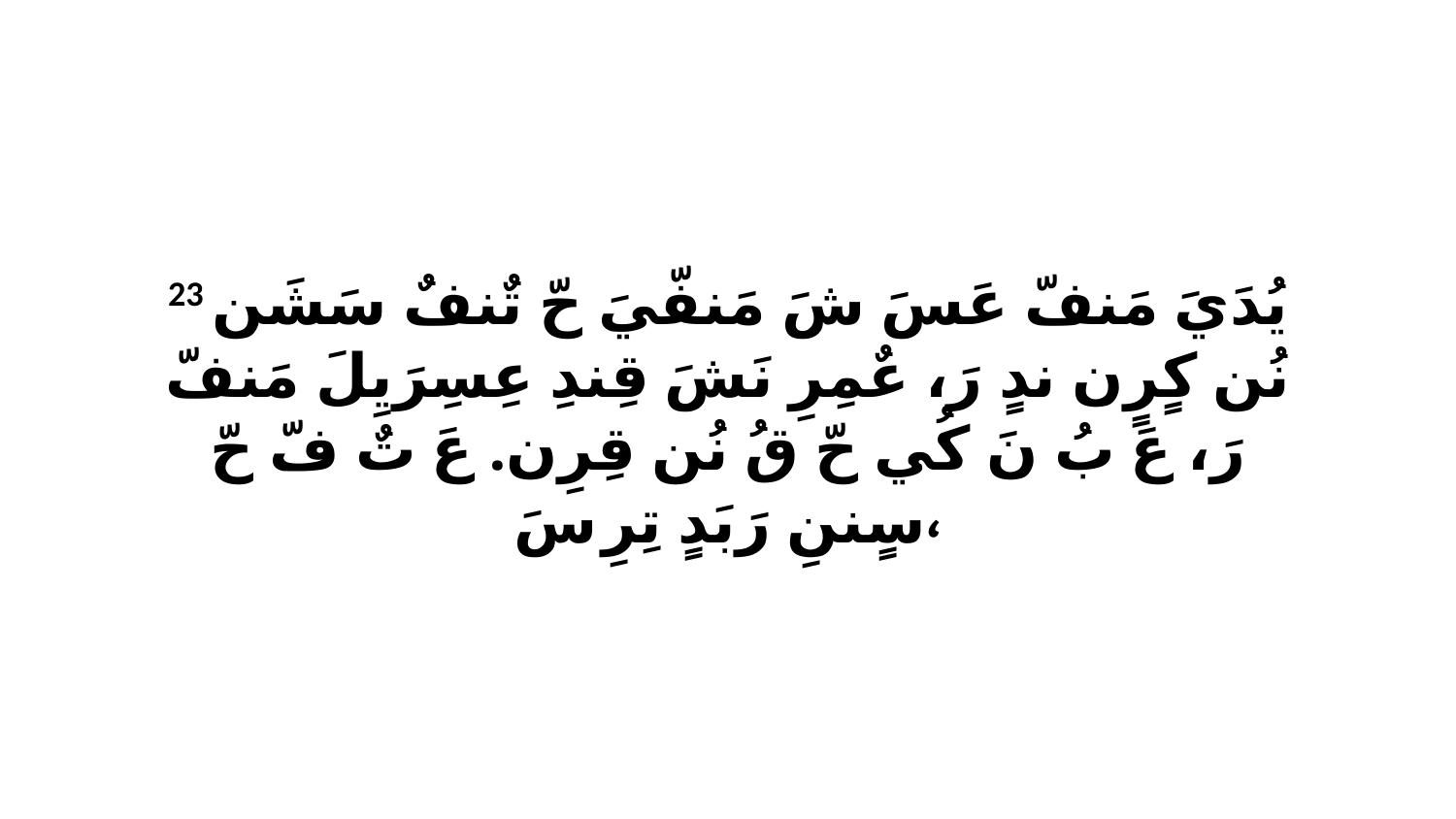

23 يُدَيَ مَنفّ عَسَ شَ مَنفّيَ حّ تٌنفٌ سَشَن نُن كٍرٍن ندٍ رَ، عٌمِرِ نَشَ قِندِ عِسِرَيِلَ مَنفّ رَ، عَ بُ نَ كُي حّ قُ نُن قِرِن. عَ تٌ فّ حّ سٍننِ رَبَدٍ تِرِ سَ،